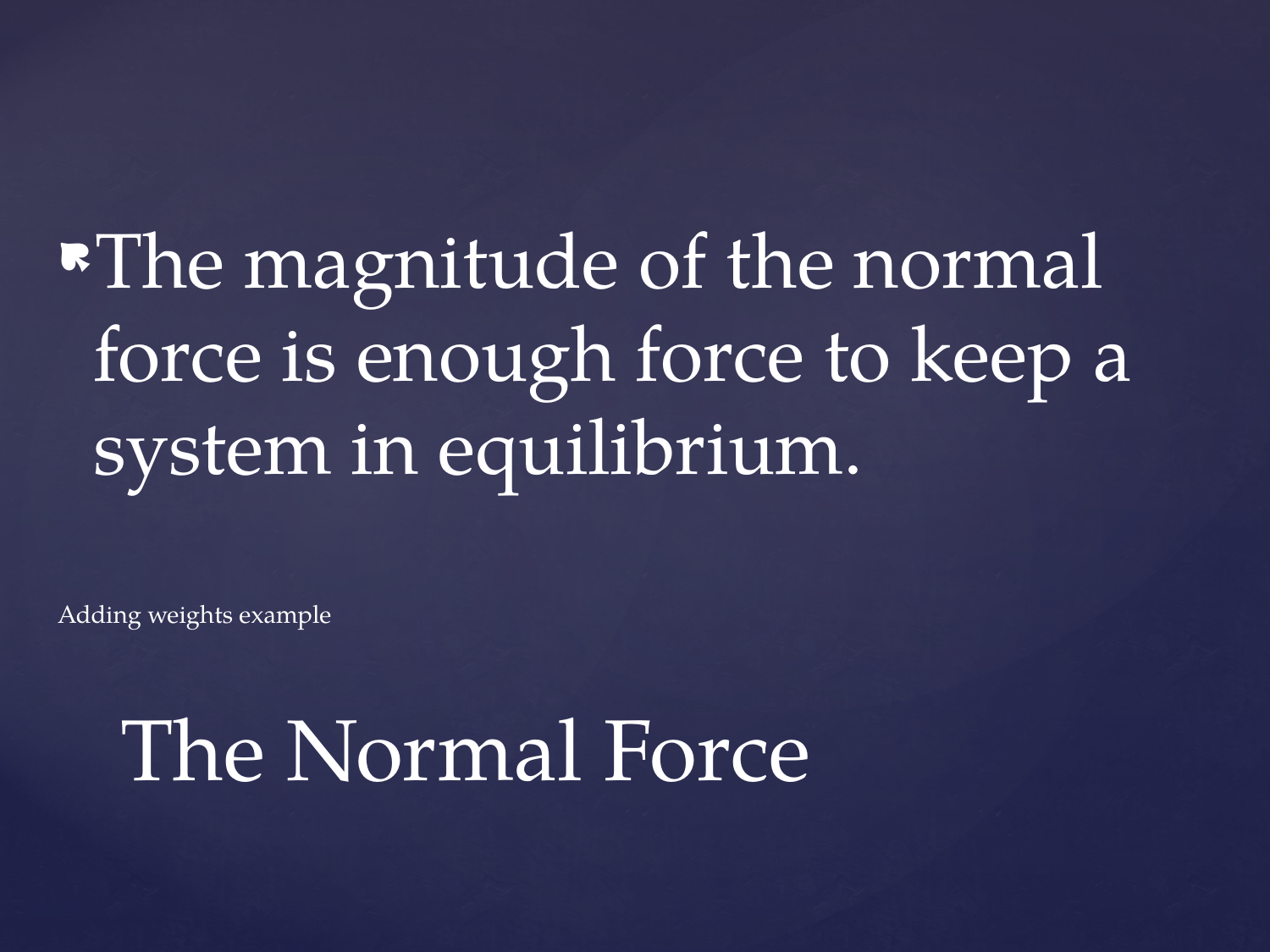

The magnitude of the normal force is enough force to keep a system in equilibrium.

Adding weights example
# The Normal Force